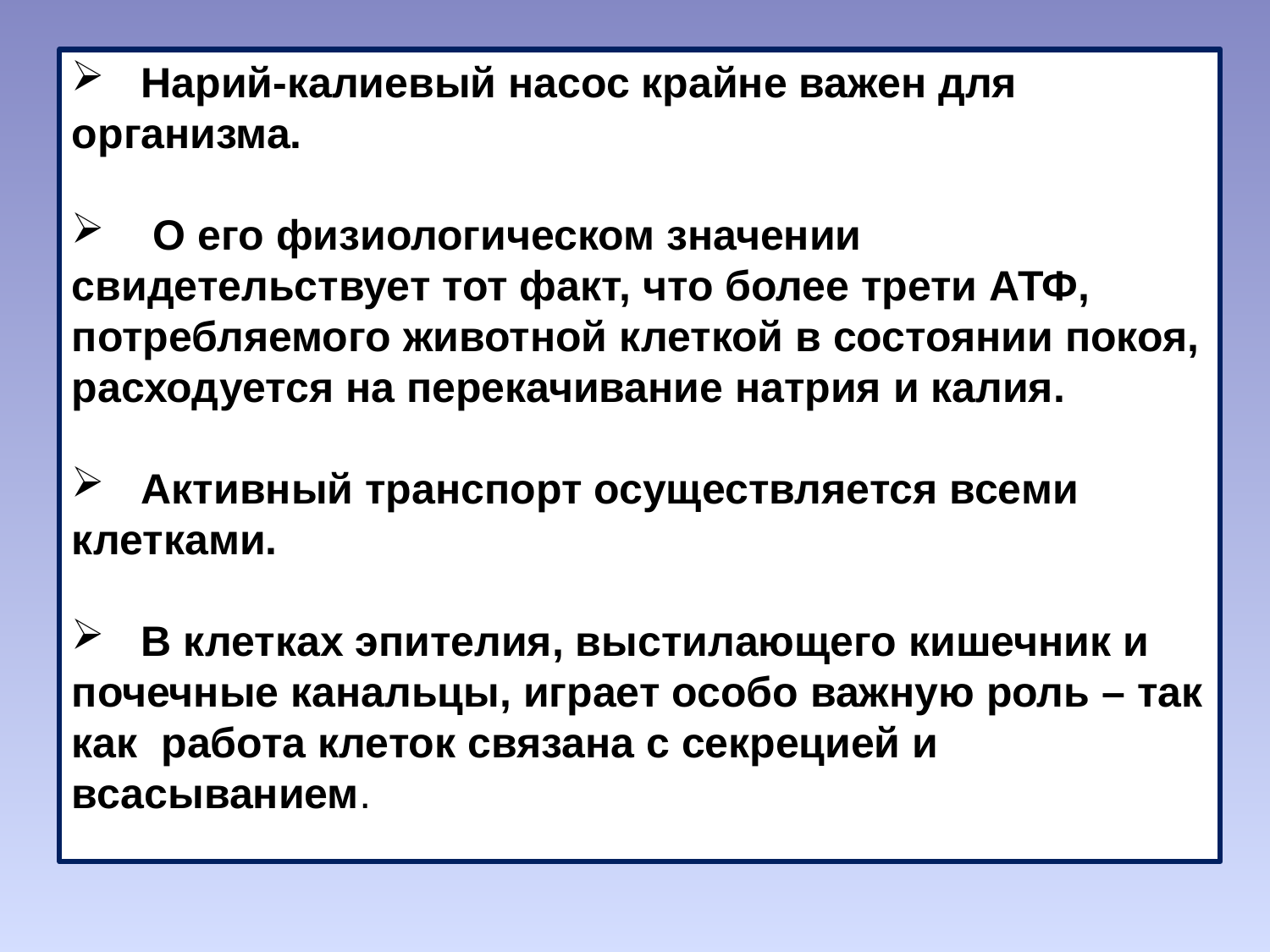

Нарий-калиевый насос крайне важен для организма.

    О его физиологическом значении свидетельствует тот факт, что более трети АТФ, потребляемого животной клеткой в состоянии покоя, расходуется на перекачивание натрия и калия.

   Активный транспорт осуществляется всеми клетками.

   В клетках эпителия, выстилающего кишечник и почечные канальцы, играет особо важную роль – так как  работа клеток связана с секрецией и всасыванием.